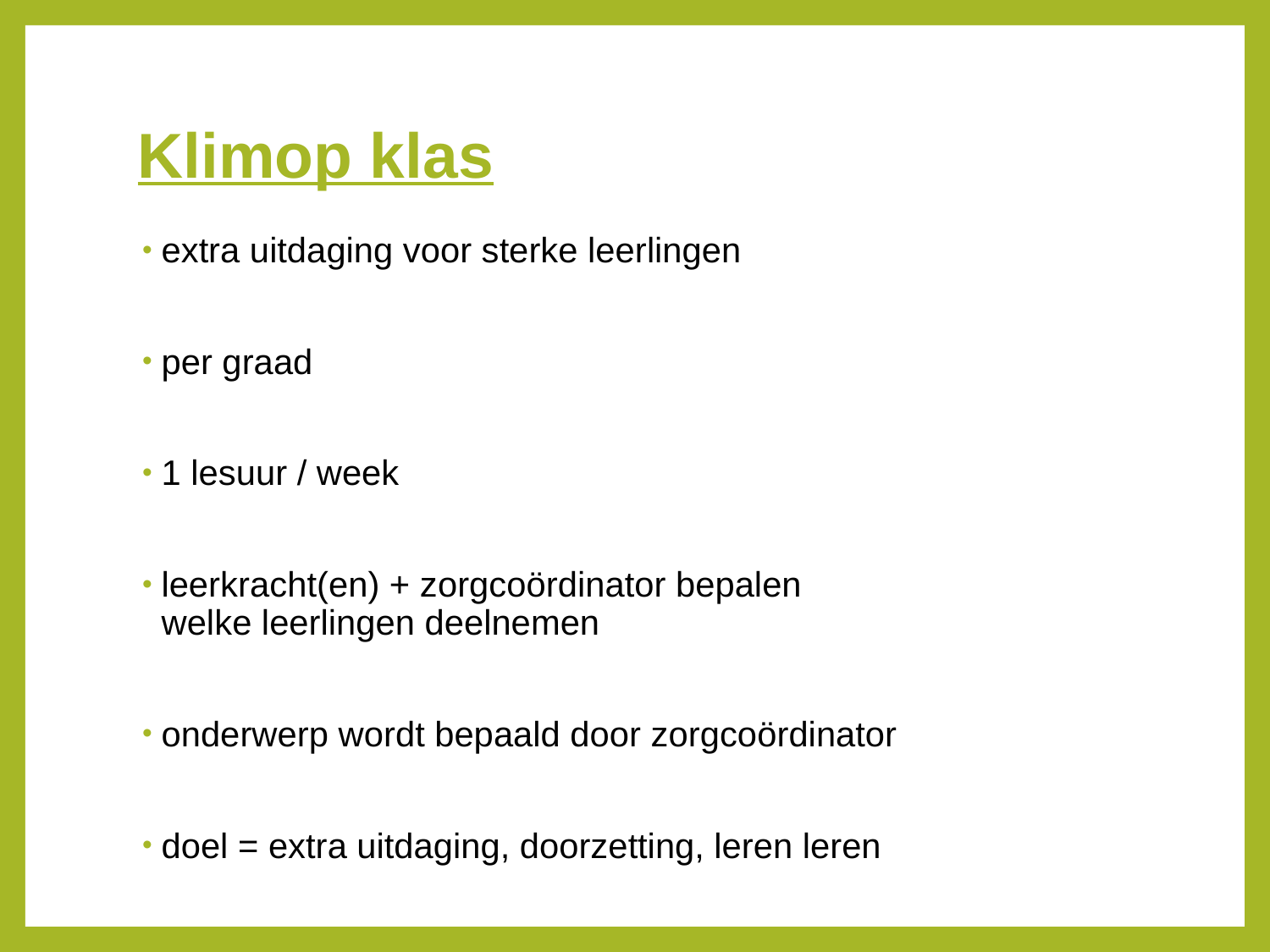

# Klimop klas
extra uitdaging voor sterke leerlingen

per graad

1 lesuur / week

leerkracht(en) + zorgcoördinator bepalen
welke leerlingen deelnemen

onderwerp wordt bepaald door zorgcoördinator

doel = extra uitdaging, doorzetting, leren leren